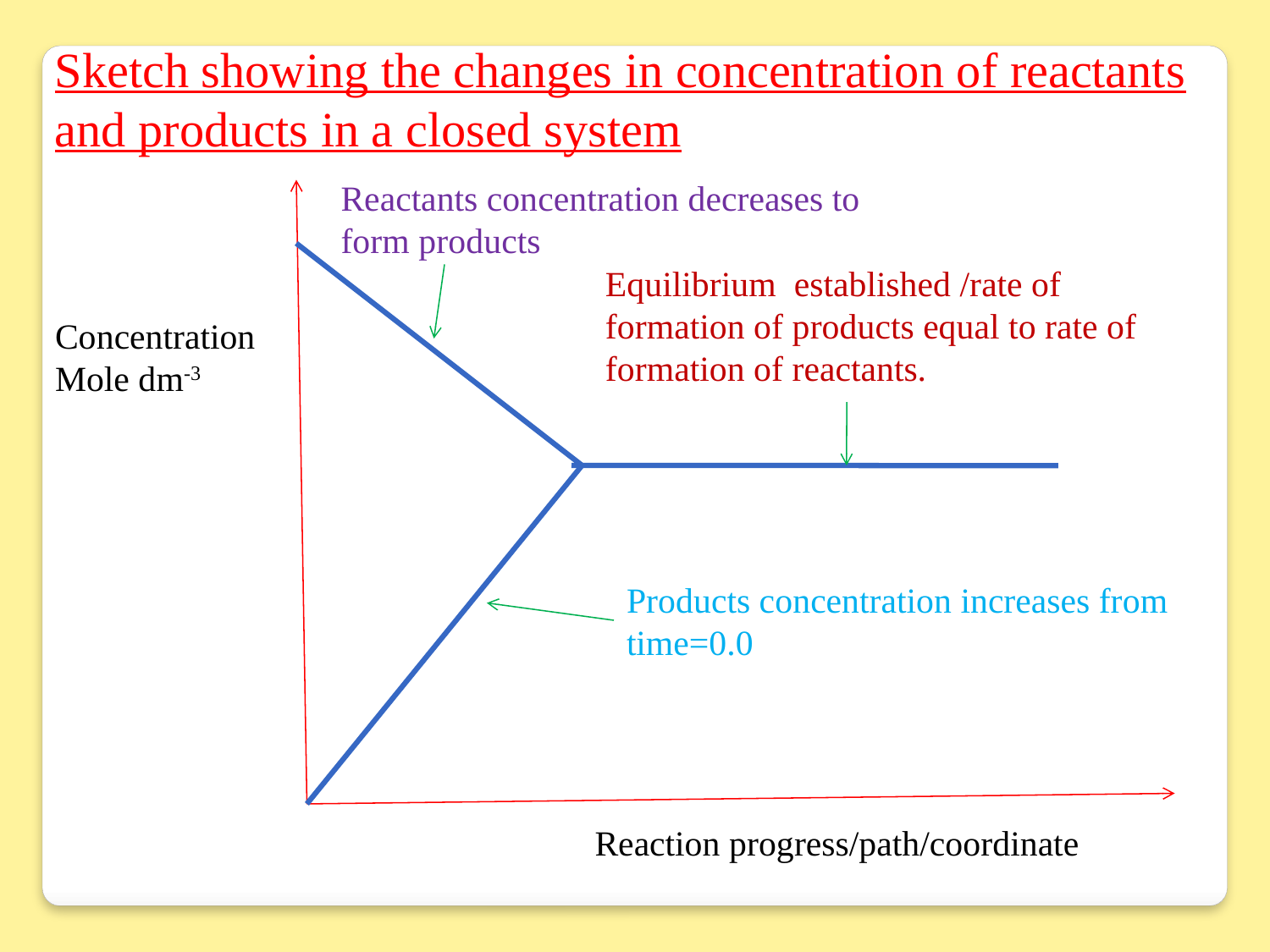

Sketch showing the changes in concentration of reactants and products in a closed system
Reactants concentration decreases to form products
Equilibrium  established /rate of formation of products equal to rate of formation of reactants.

Concentration
Mole dm-3
Products concentration increases from time=0.0
Reaction progress/path/coordinate